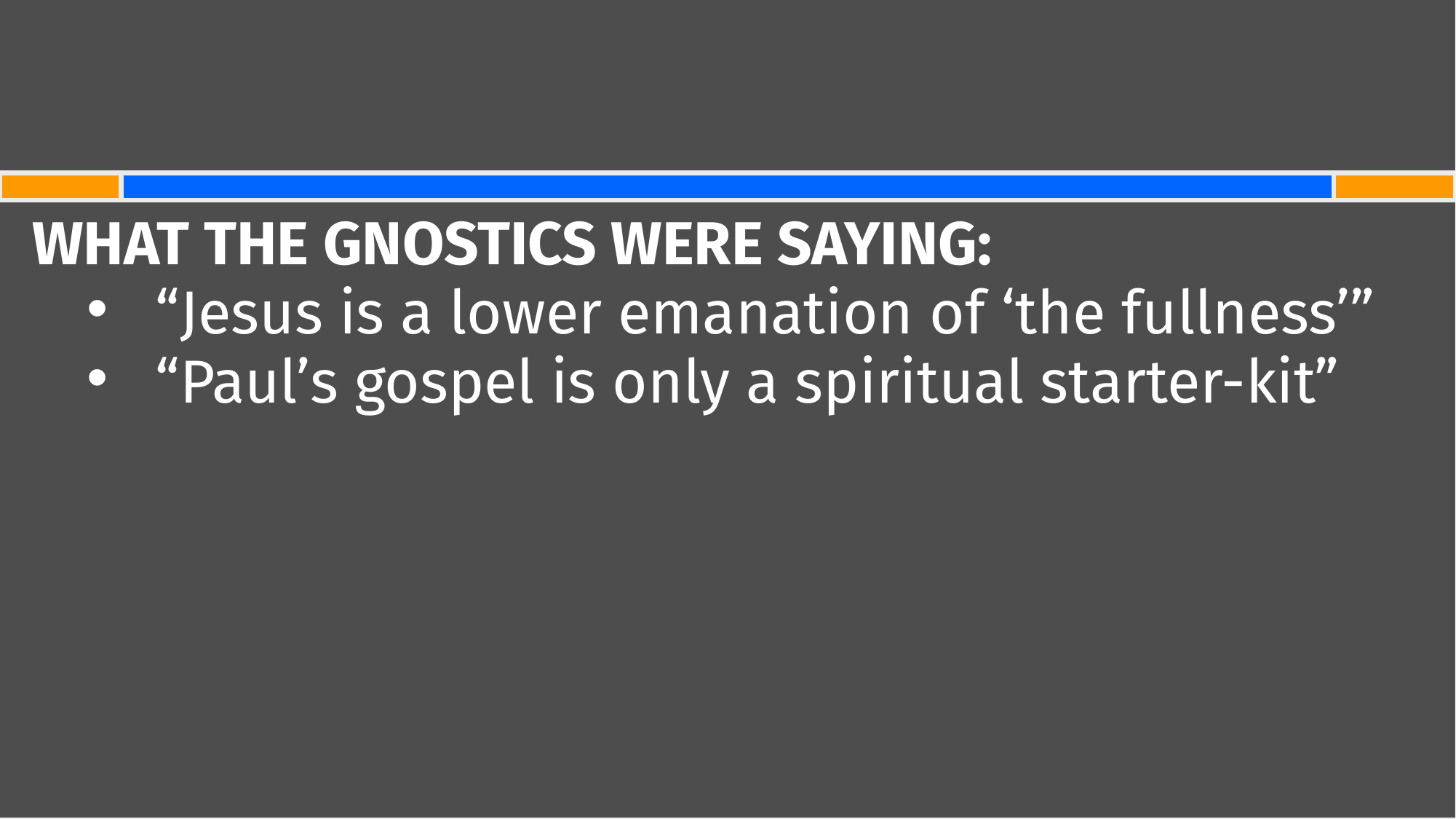

#

WHAT THE GNOSTICS WERE SAYING:
“Jesus is a lower emanation of ‘the fullness’”
“Paul’s gospel is only a spiritual starter-kit”